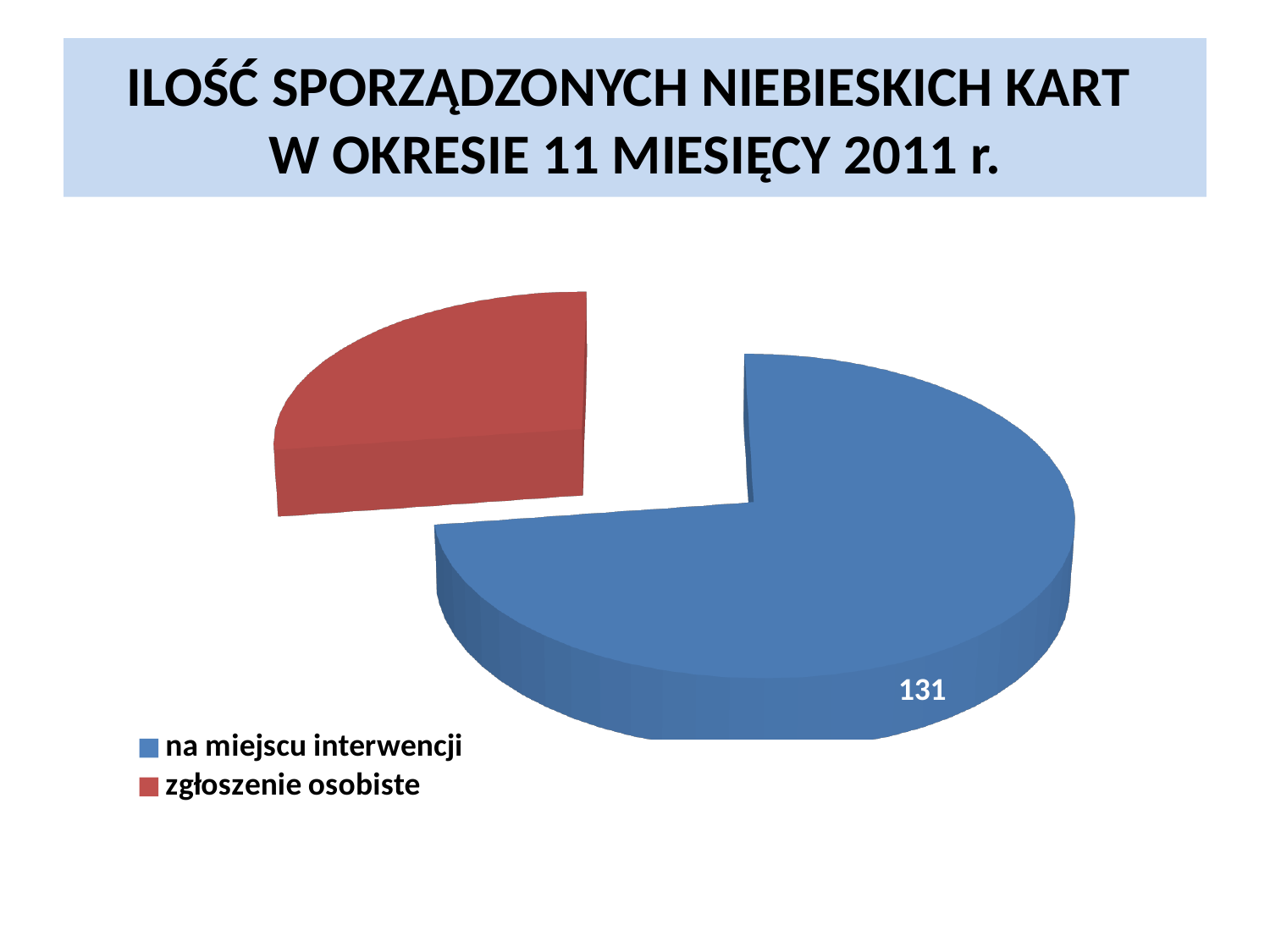

# ILOŚĆ SPORZĄDZONYCH NIEBIESKICH KART W OKRESIE 11 MIESIĘCY 2011 r.

[unsupported chart]